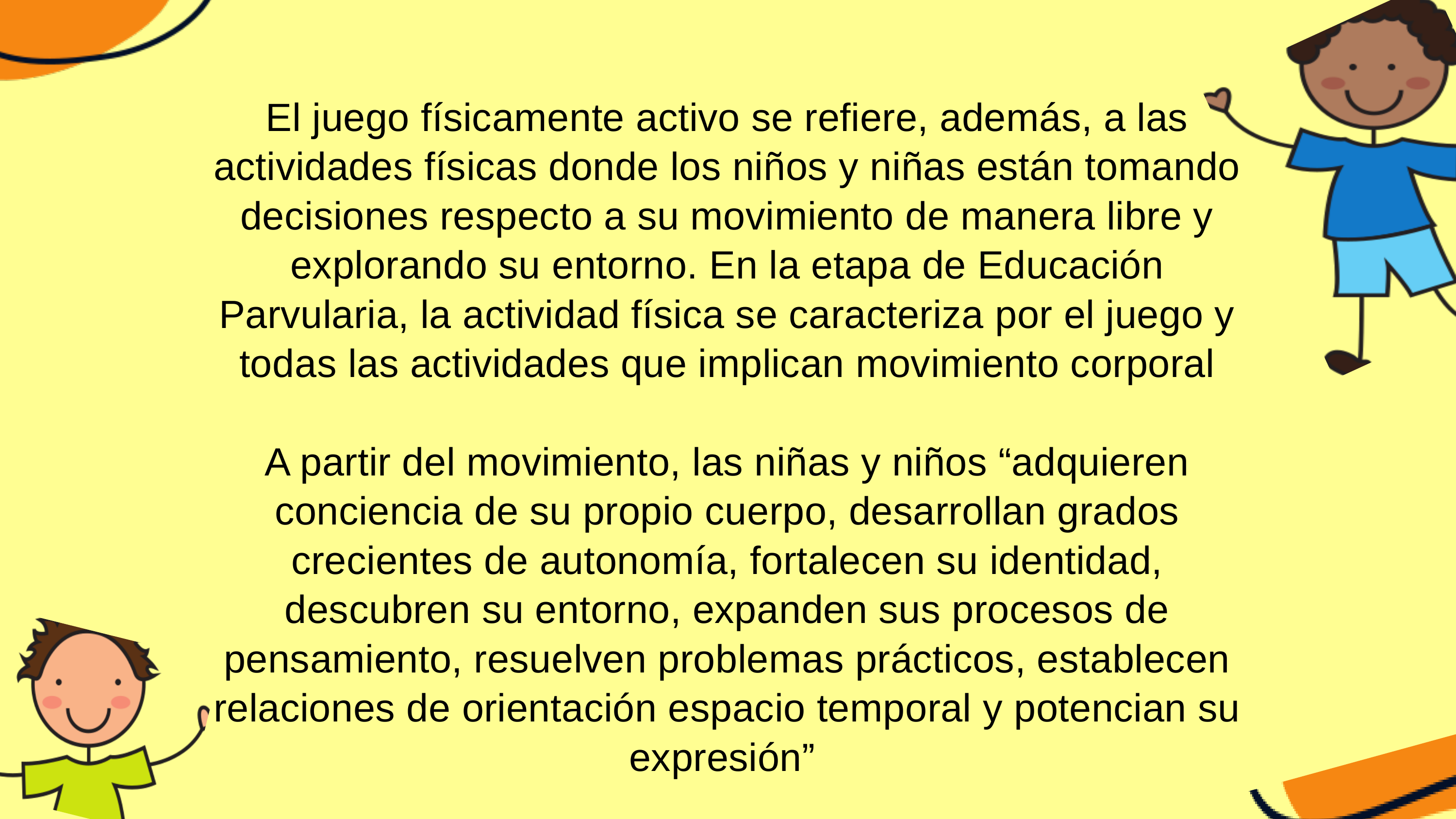

El juego físicamente activo se refiere, además, a las actividades físicas donde los niños y niñas están tomando decisiones respecto a su movimiento de manera libre y explorando su entorno. En la etapa de Educación Parvularia, la actividad física se caracteriza por el juego y todas las actividades que implican movimiento corporal

A partir del movimiento, las niñas y niños “adquieren conciencia de su propio cuerpo, desarrollan grados crecientes de autonomía, fortalecen su identidad, descubren su entorno, expanden sus procesos de pensamiento, resuelven problemas prácticos, establecen relaciones de orientación espacio temporal y potencian su expresión”